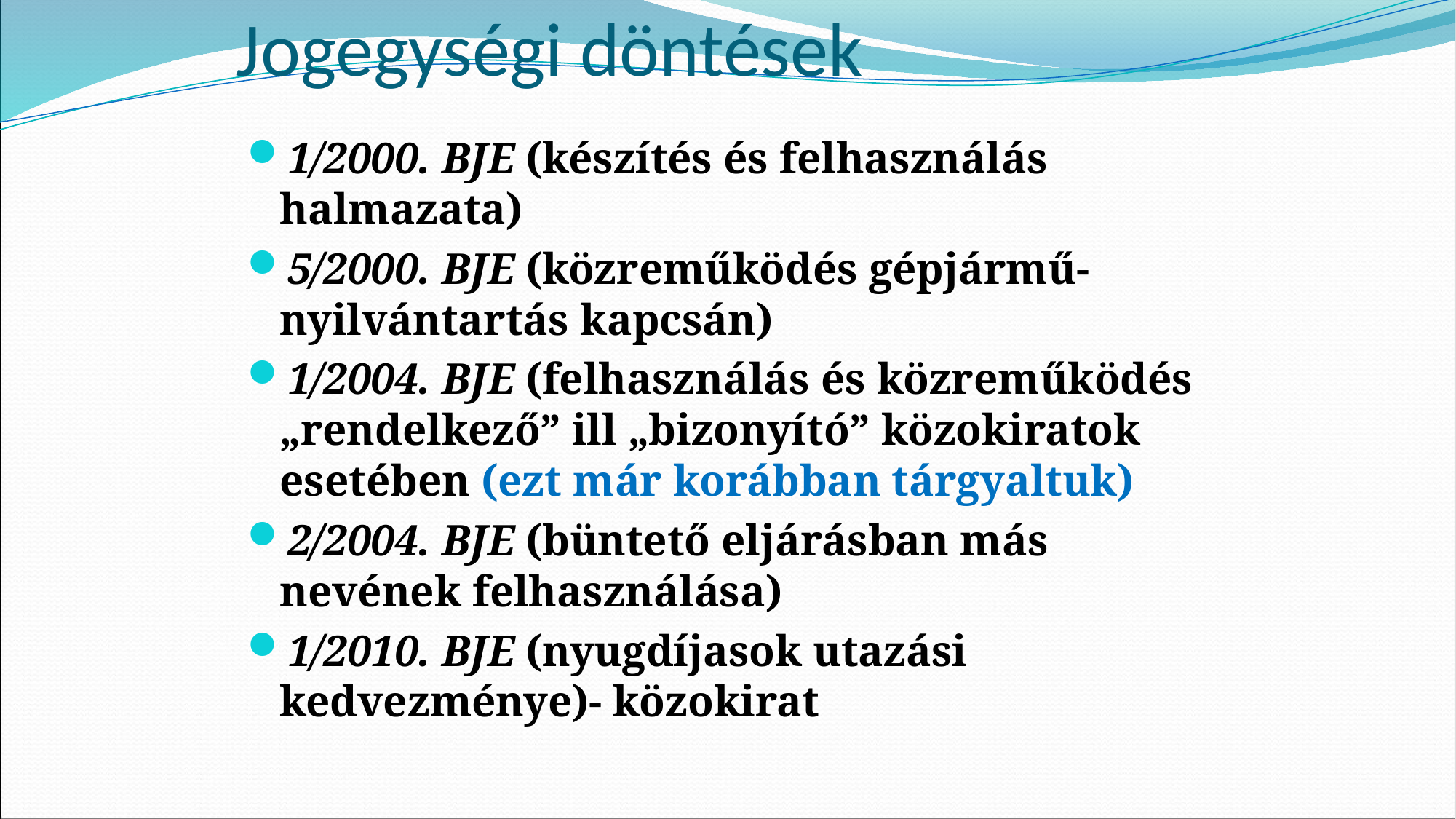

# Jogegységi döntések
1/2000. BJE (készítés és felhasználás halmazata)
5/2000. BJE (közreműködés gépjármű-nyilvántartás kapcsán)
1/2004. BJE (felhasználás és közreműködés „rendelkező” ill „bizonyító” közokiratok esetében (ezt már korábban tárgyaltuk)
2/2004. BJE (büntető eljárásban más nevének felhasználása)
1/2010. BJE (nyugdíjasok utazási kedvezménye)- közokirat